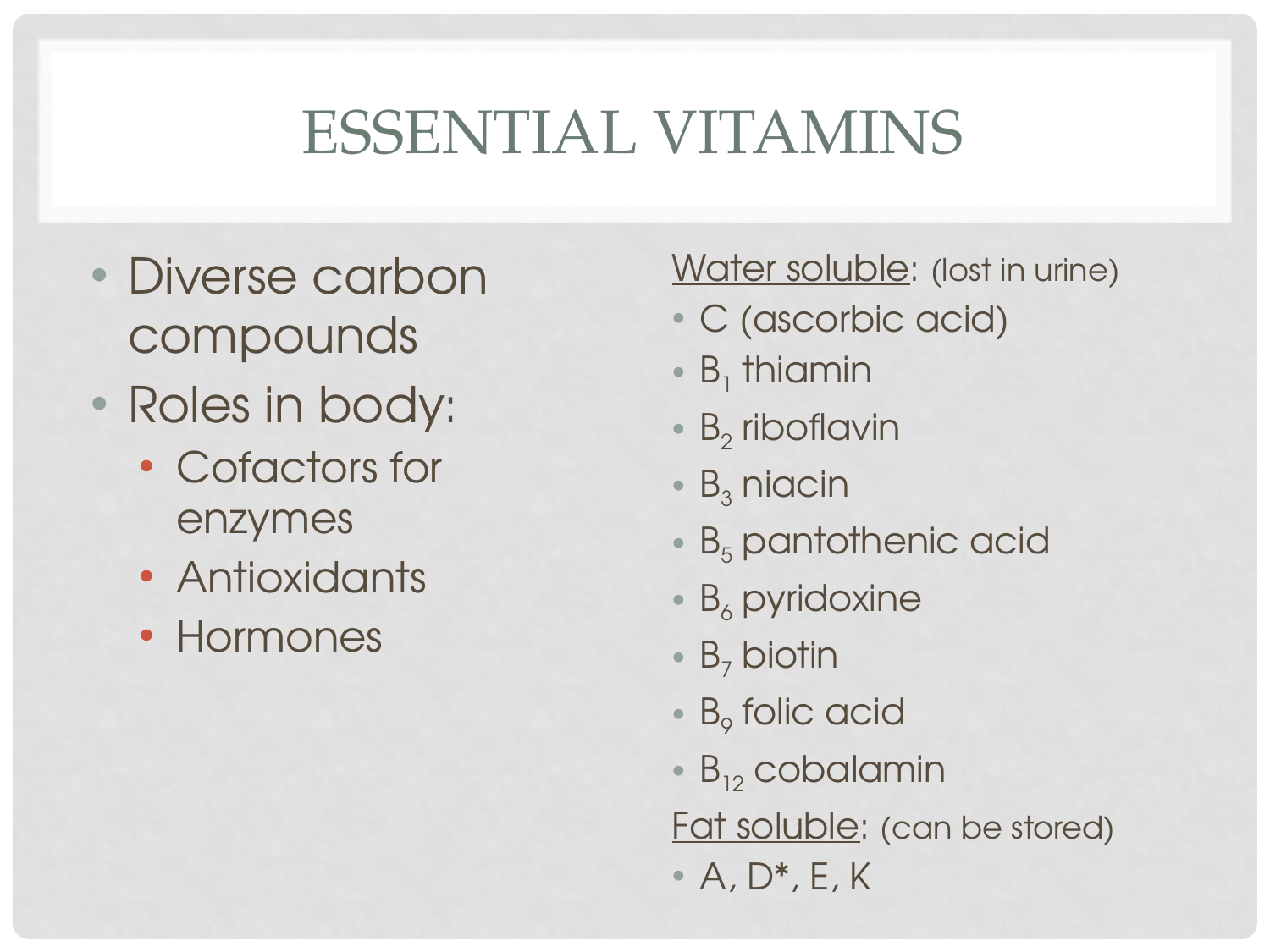

# Essential vitamins
Water soluble: (lost in urine)
C (ascorbic acid)
B1 thiamin
B2 riboflavin
B3 niacin
B5 pantothenic acid
B6 pyridoxine
B7 biotin
B9 folic acid
B12 cobalamin
Fat soluble: (can be stored)
A, D*, E, K
Diverse carbon compounds
Roles in body:
Cofactors for enzymes
Antioxidants
Hormones